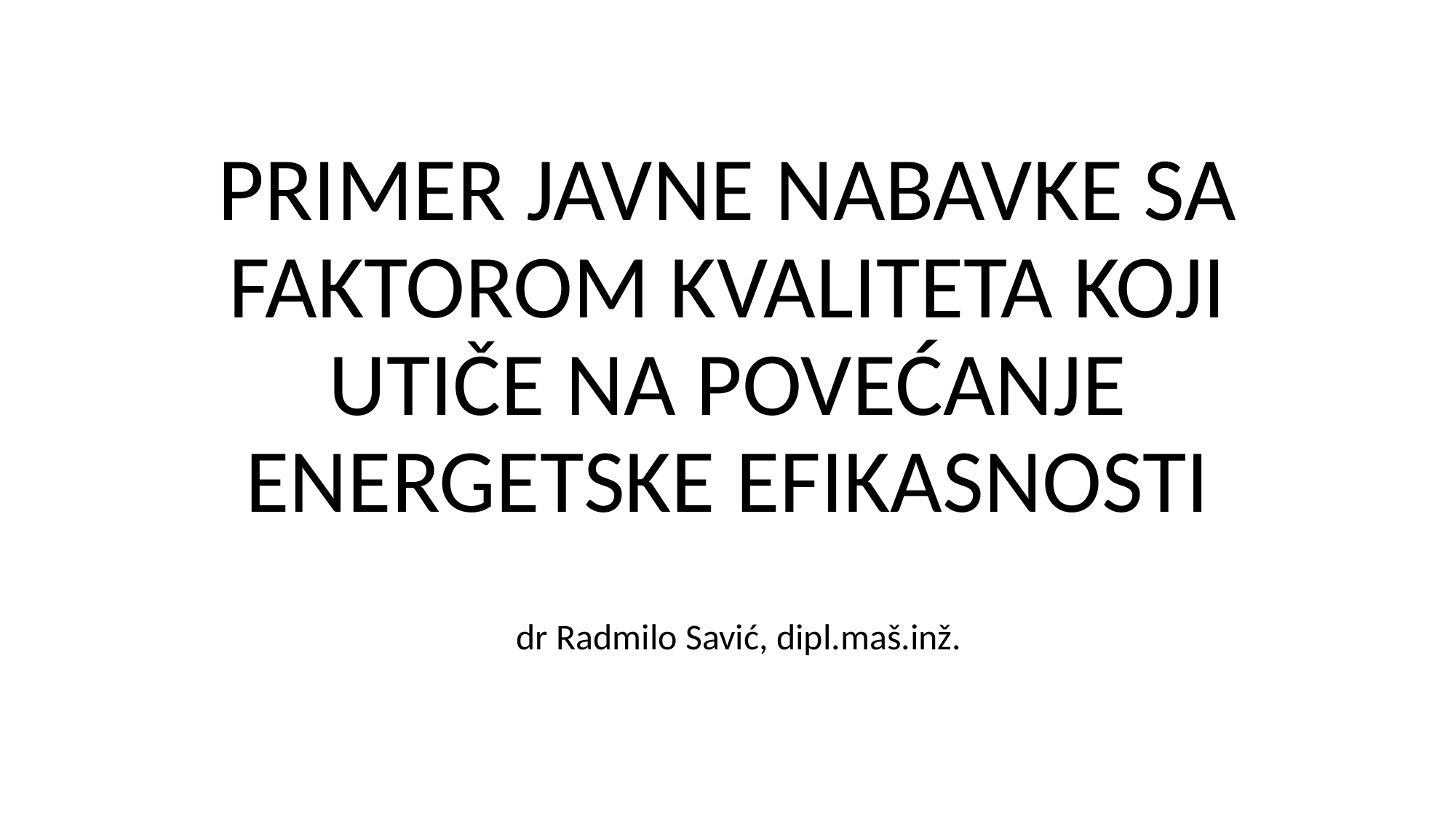

# PRIMER JAVNE NABAVKE SA FAKTOROM KVALITETA KOJI UTIČE NA POVEĆANJE ENERGETSKE EFIKASNOSTI

dr Radmilo Savić, dipl.maš.inž.